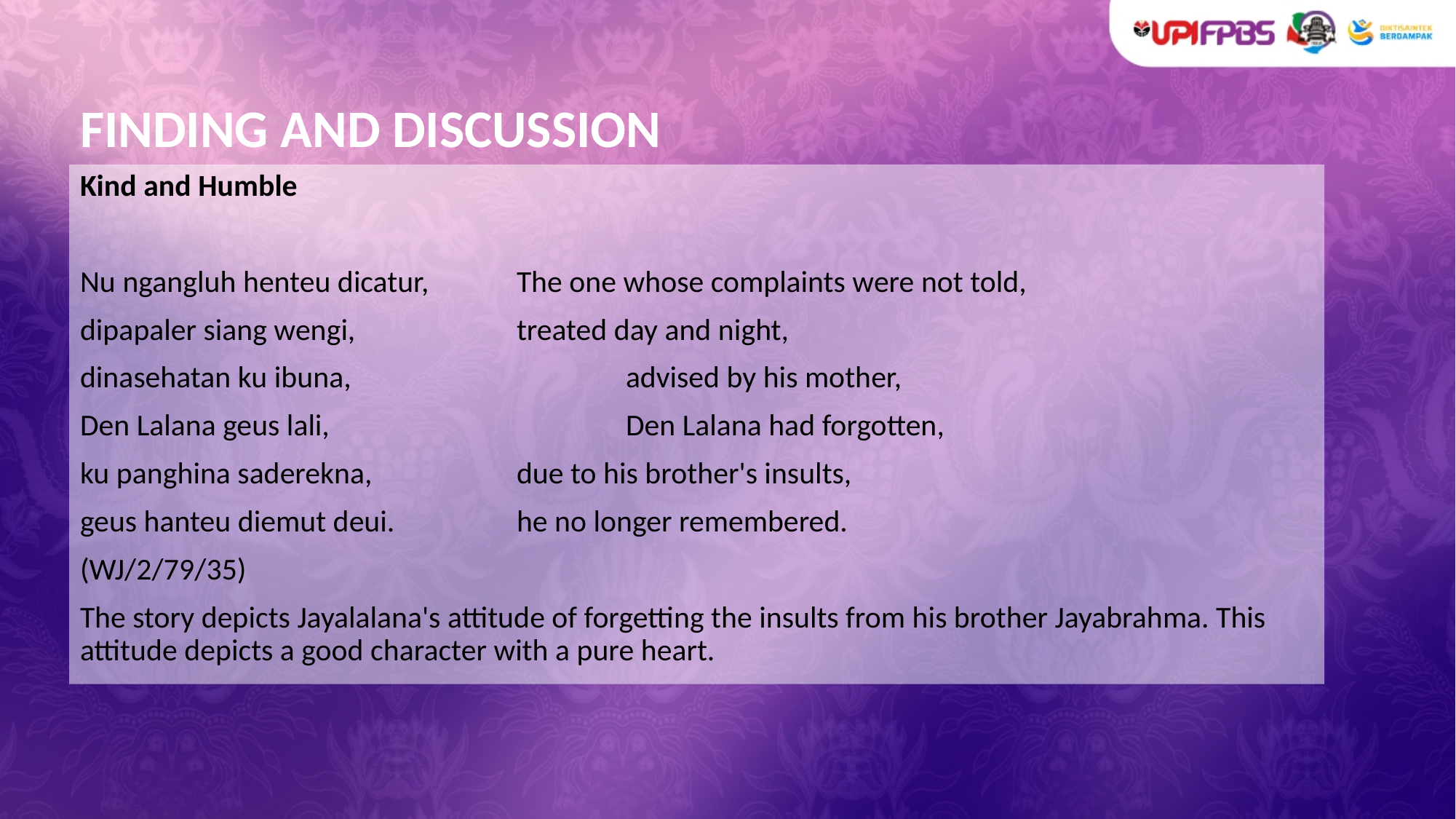

# FINDING AND DISCUSSION
Kind and Humble

Nu ngangluh henteu dicatur,	The one whose complaints were not told,
dipapaler siang wengi, 		treated day and night,
dinasehatan ku ibuna,			advised by his mother,
Den Lalana geus lali, 			Den Lalana had forgotten,
ku panghina saderekna,		due to his brother's insults,
geus hanteu diemut deui. 		he no longer remembered.
(WJ/2/79/35)
The story depicts Jayalalana's attitude of forgetting the insults from his brother Jayabrahma. This attitude depicts a good character with a pure heart.